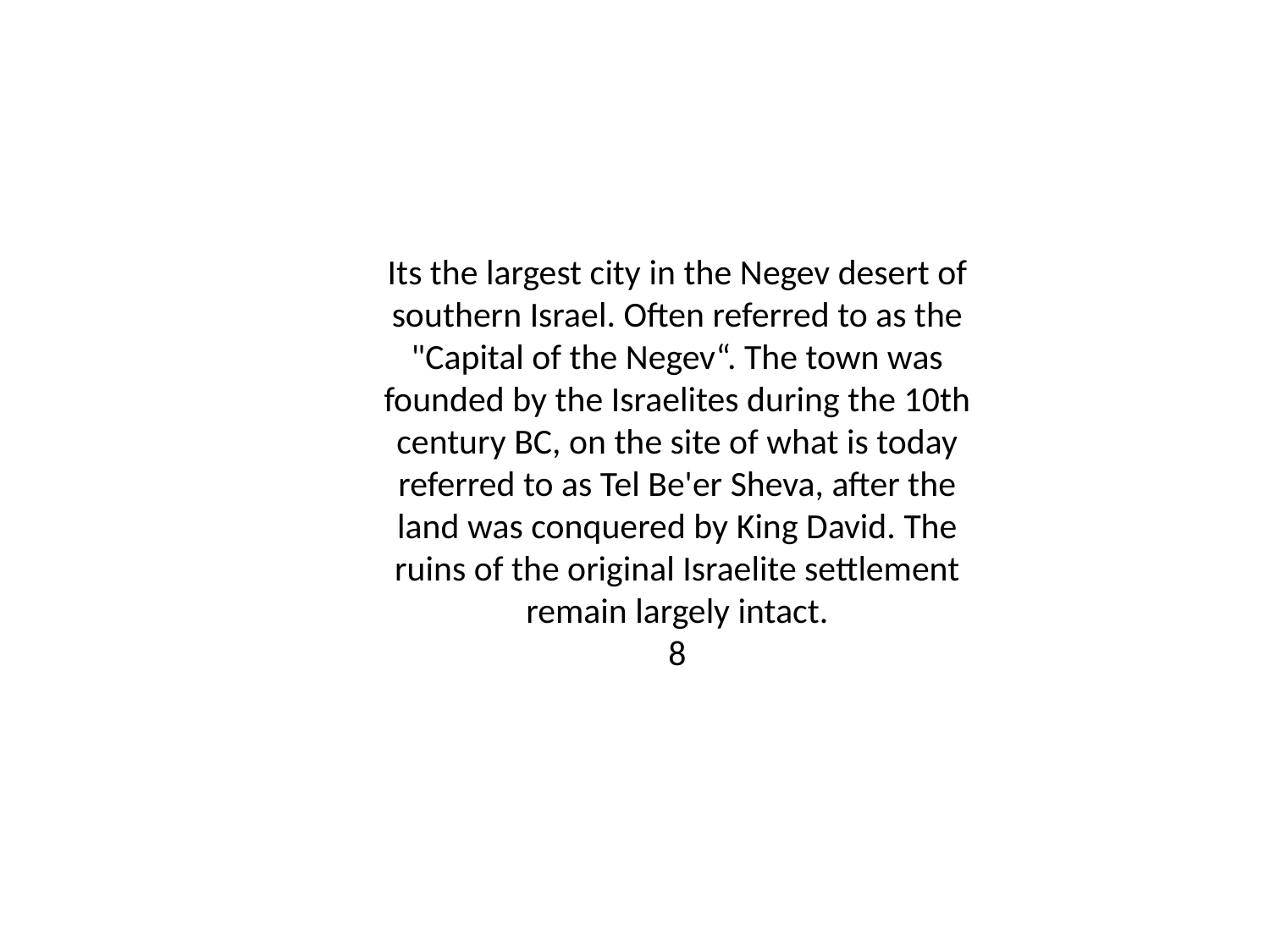

Its the largest city in the Negev desert of southern Israel. Often referred to as the "Capital of the Negev“. The town was founded by the Israelites during the 10th century BC, on the site of what is today referred to as Tel Be'er Sheva, after the land was conquered by King David. The ruins of the original Israelite settlement remain largely intact.
8